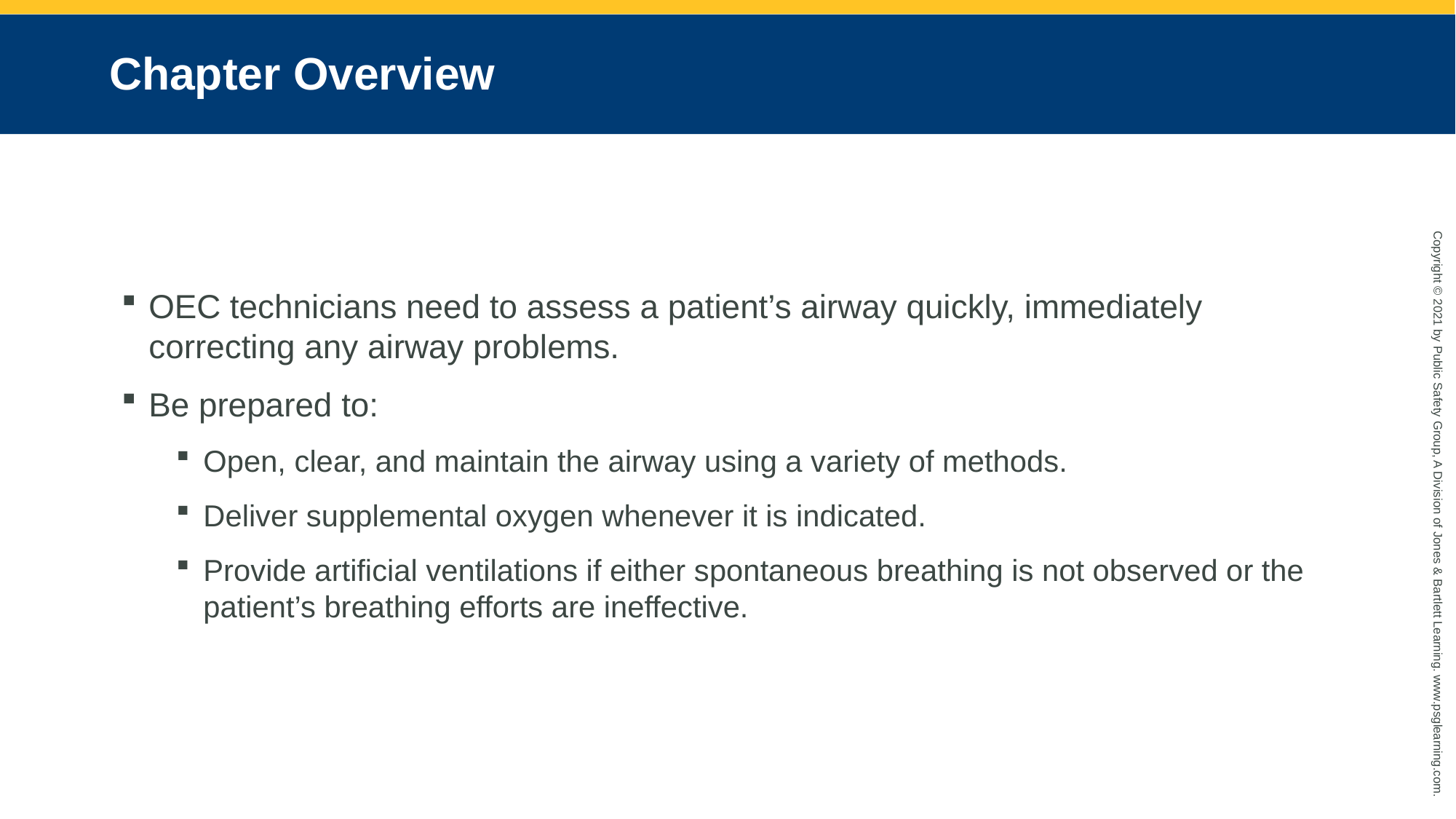

# Chapter Overview
OEC technicians need to assess a patient’s airway quickly, immediately correcting any airway problems.
Be prepared to:
Open, clear, and maintain the airway using a variety of methods.
Deliver supplemental oxygen whenever it is indicated.
Provide artificial ventilations if either spontaneous breathing is not observed or the patient’s breathing efforts are ineffective.